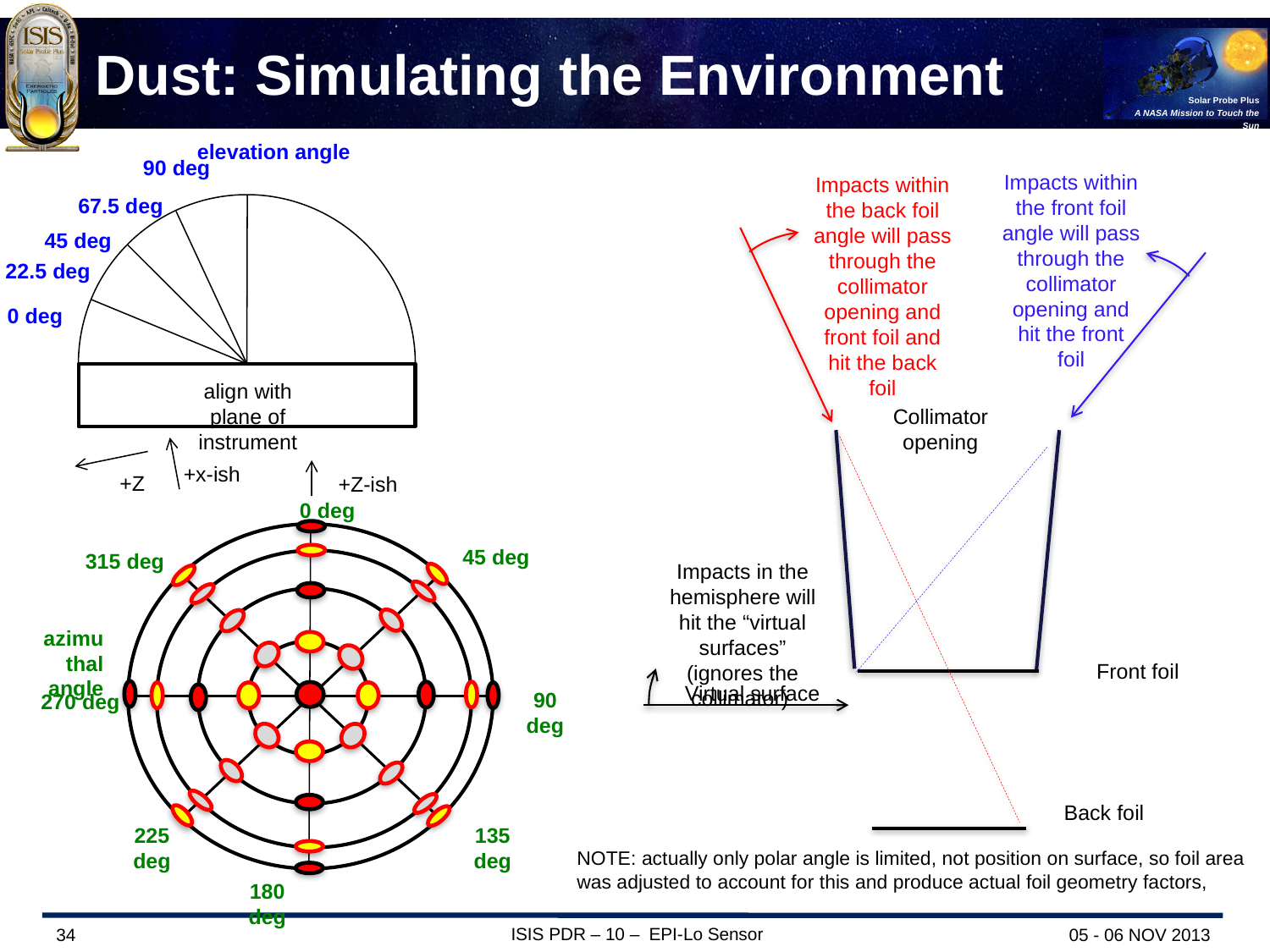

# Dust: Simulating the Environment
elevation angle
90 deg
67.5 deg

45 deg
22.5 deg
0 deg
align with plane of instrument
+x-ish
+Z
Impacts within the front foil angle will pass through the collimator opening and hit the front foil
Impacts within the back foil angle will pass through the collimator opening and front foil and hit the back foil

Collimator
opening
Front foil
Virtual surface
Back foil
+Z-ish
0 deg

45 deg
315 deg

azimuthal angle

90 deg

270 deg

225 deg
135 deg

180 deg
Impacts in the hemisphere will hit the “virtual surfaces” (ignores the collimator)

NOTE: actually only polar angle is limited, not position on surface, so foil area was adjusted to account for this and produce actual foil geometry factors,